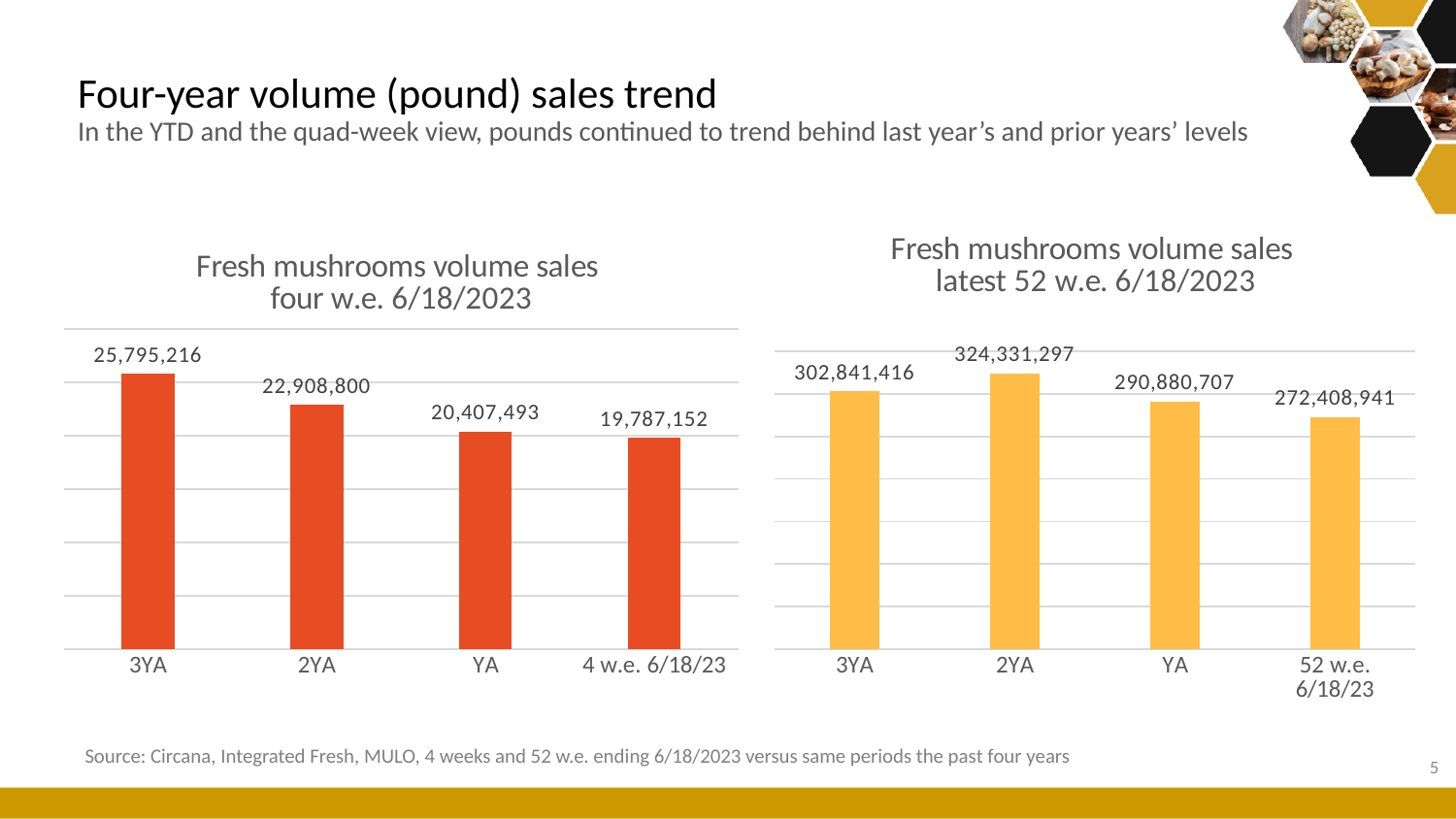

# Four-year volume (pound) sales trend In the YTD and the quad-week view, pounds continued to trend behind last year’s and prior years’ levels

### Chart: Fresh mushrooms volume sales four w.e. 6/18/2023

| Category | Four weeks ending 2/20/2022 |
|---|---|
| 3YA | 25795215.936844885 |
| 2YA | 22908800.0285871 |
| YA | 20407492.564545456 |
| 4 w.e. 6/18/23 | 19787151.85794961 |

### Chart: Fresh mushrooms volume sales latest 52 w.e. 6/18/2023

| Category | Four weeks ending 2/20/2022 |
|---|---|
| 3YA | 302841416.21766835 |
| 2YA | 324331296.71541303 |
| YA | 290880707.458391 |
| 52 w.e. 6/18/23 | 272408940.93592435 |
Source: Circana, Integrated Fresh, MULO, 4 weeks and 52 w.e. ending 6/18/2023 versus same periods the past four years
5